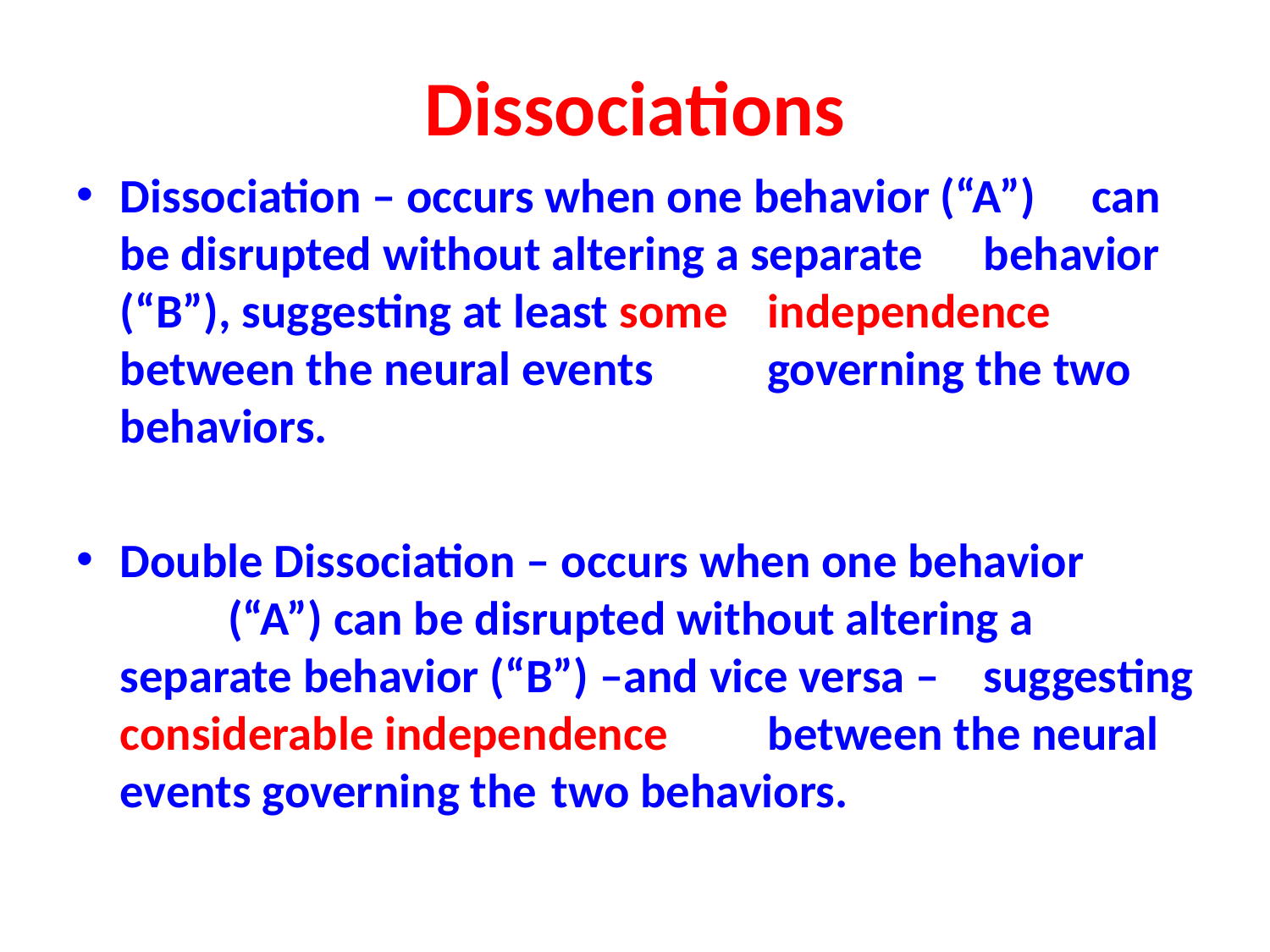

# Dissociations
Dissociation – occurs when one behavior (“A”) 	can be disrupted without altering a separate 	behavior (“B”), suggesting at least some 	independence between the neural events 	governing the two behaviors.

Double Dissociation – occurs when one behavior 	(“A”) can be disrupted without altering a 	separate behavior (“B”) –and vice versa –  	suggesting considerable independence 	between the neural events governing the 	two behaviors.